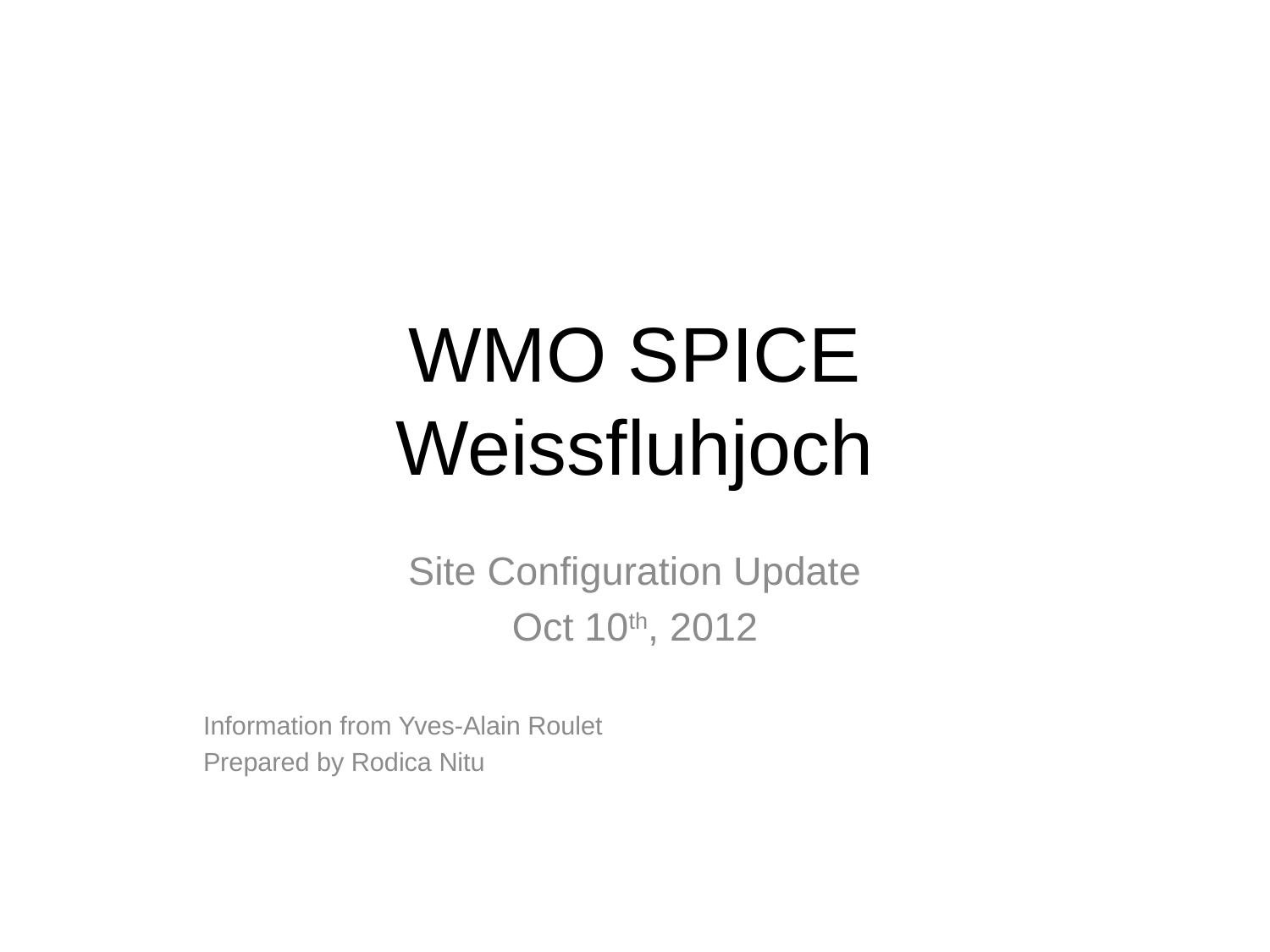

# WMO SPICE Weissfluhjoch
Site Configuration Update
Oct 10th, 2012

Information from Yves-Alain Roulet
Prepared by Rodica Nitu